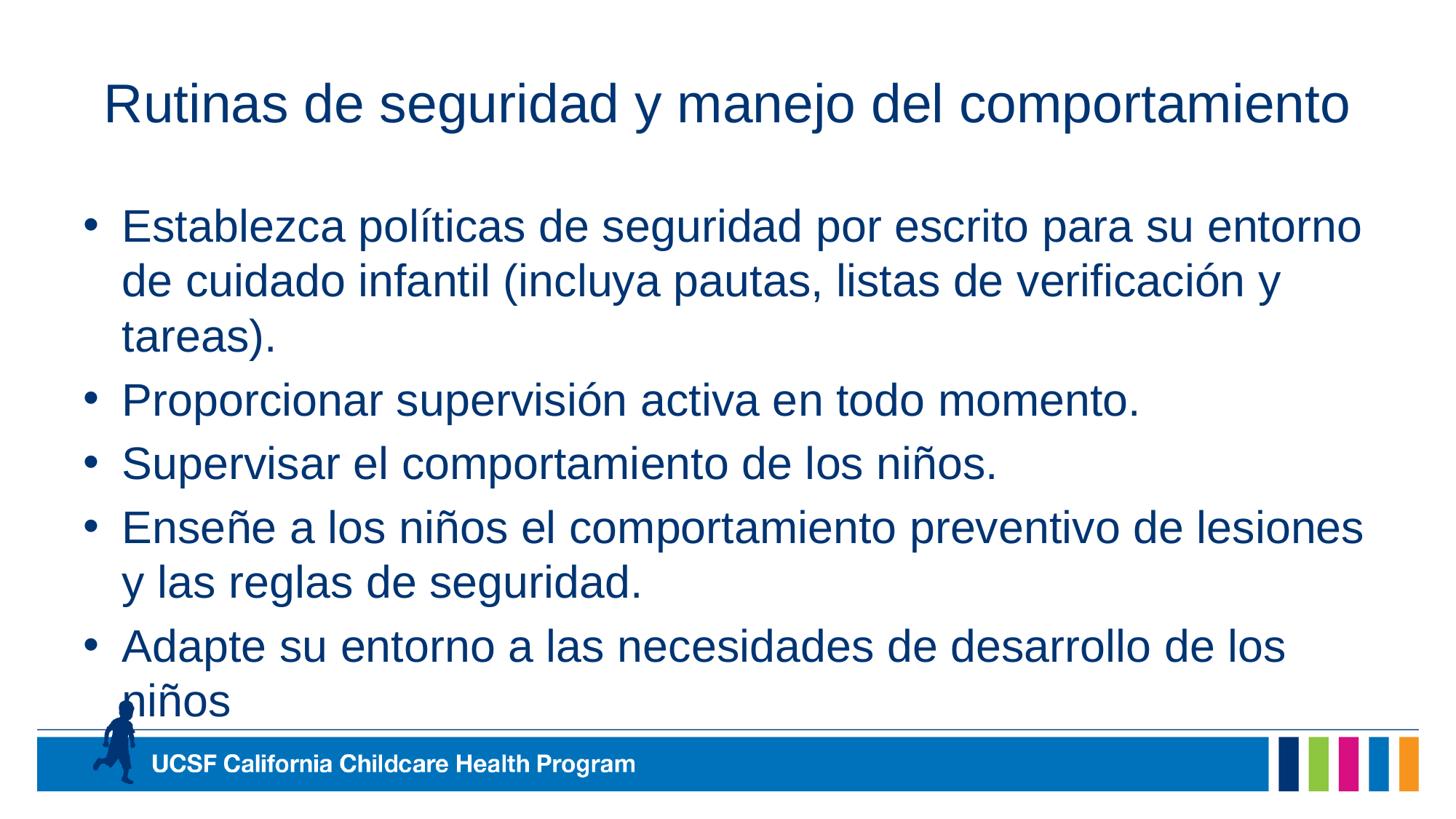

# Rutinas de seguridad y manejo del comportamiento
Establezca políticas de seguridad por escrito para su entorno de cuidado infantil (incluya pautas, listas de verificación y tareas).
Proporcionar supervisión activa en todo momento.
Supervisar el comportamiento de los niños.
Enseñe a los niños el comportamiento preventivo de lesiones y las reglas de seguridad.
Adapte su entorno a las necesidades de desarrollo de los niños